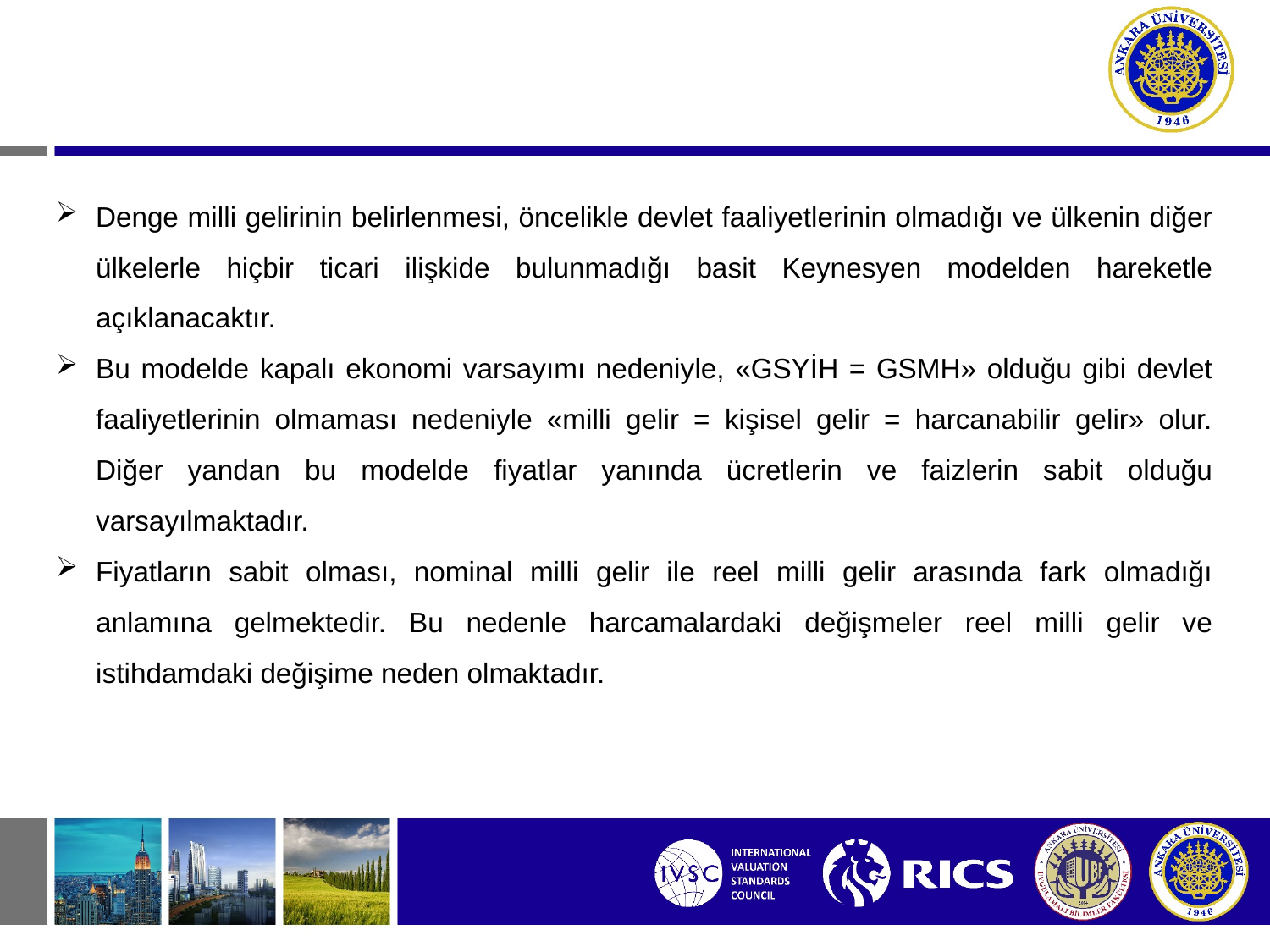

Denge milli gelirinin belirlenmesi, öncelikle devlet faaliyetlerinin olmadığı ve ülkenin diğer ülkelerle hiçbir ticari ilişkide bulunmadığı basit Keynesyen modelden hareketle açıklanacaktır.
Bu modelde kapalı ekonomi varsayımı nedeniyle, «GSYİH = GSMH» olduğu gibi devlet faaliyetlerinin olmaması nedeniyle «milli gelir = kişisel gelir = harcanabilir gelir» olur. Diğer yandan bu modelde fiyatlar yanında ücretlerin ve faizlerin sabit olduğu varsayılmaktadır.
Fiyatların sabit olması, nominal milli gelir ile reel milli gelir arasında fark olmadığı anlamına gelmektedir. Bu nedenle harcamalardaki değişmeler reel milli gelir ve istihdamdaki değişime neden olmaktadır.